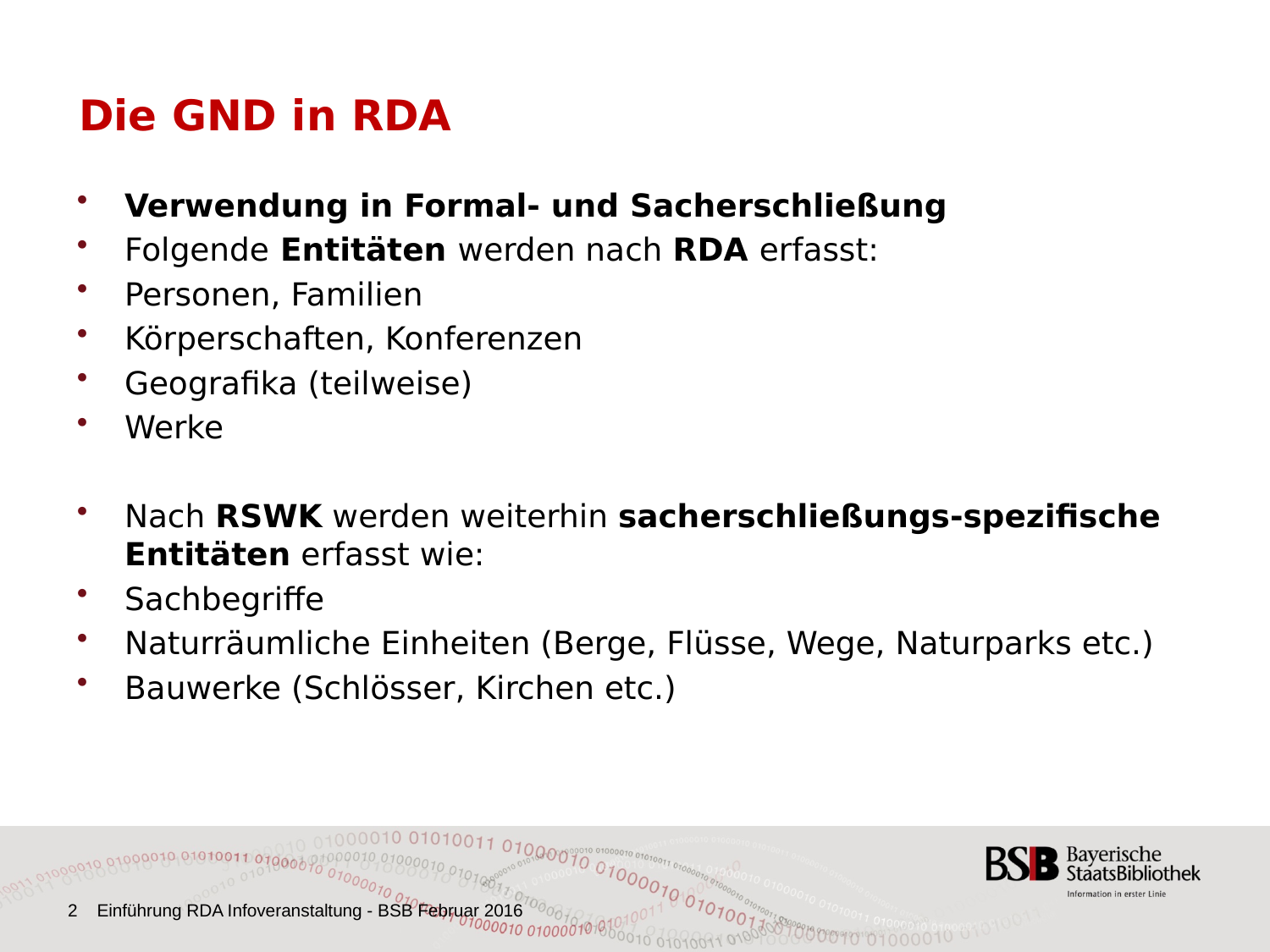

# Die GND in RDA
Verwendung in Formal- und Sacherschließung
Folgende Entitäten werden nach RDA erfasst:
Personen, Familien
Körperschaften, Konferenzen
Geografika (teilweise)
Werke

Nach RSWK werden weiterhin sacherschließungs-spezifische Entitäten erfasst wie:
Sachbegriffe
Naturräumliche Einheiten (Berge, Flüsse, Wege, Naturparks etc.)
Bauwerke (Schlösser, Kirchen etc.)